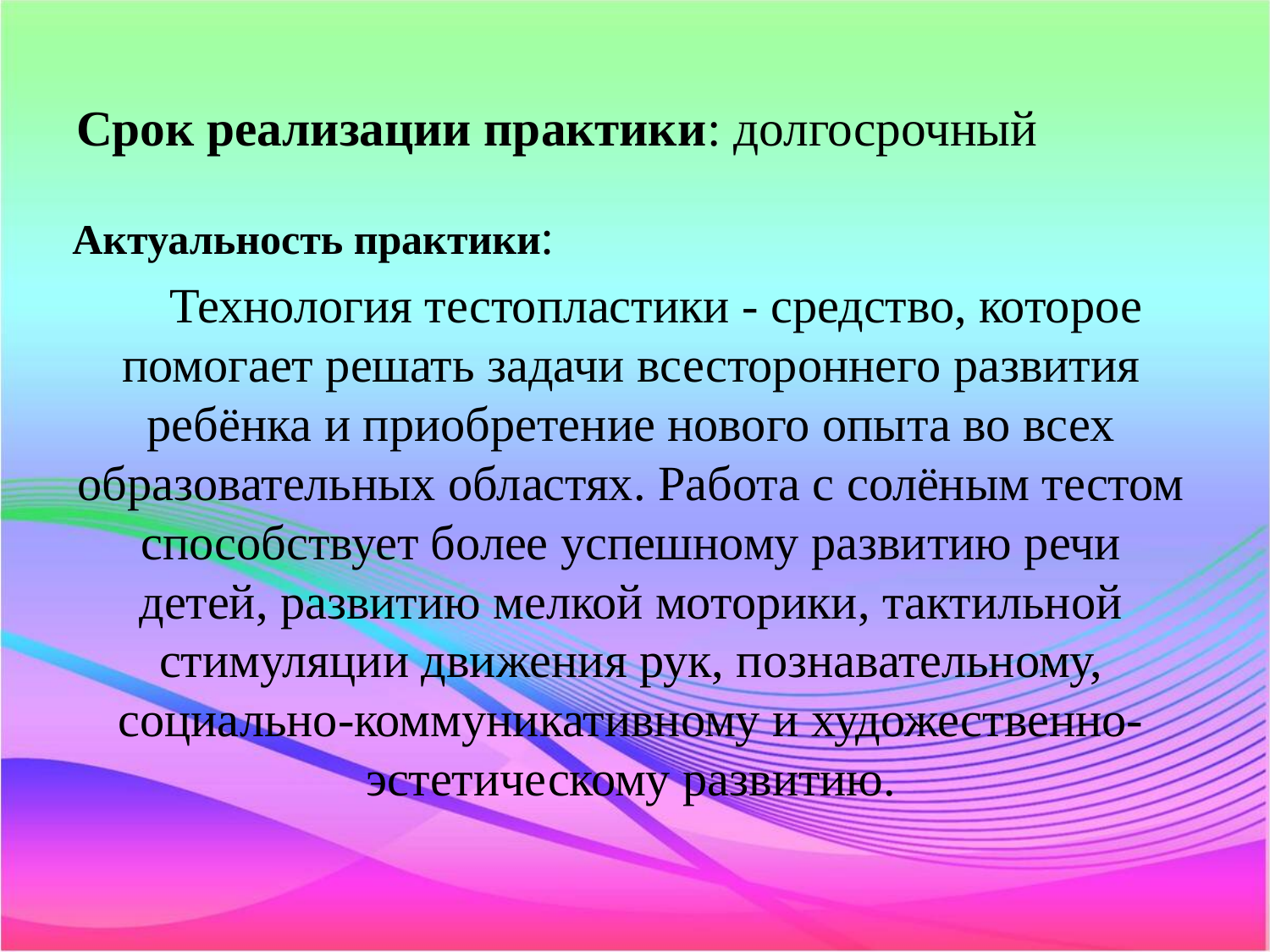

# Срок реализации практики: долгосрочный
Актуальность практики:
Технология тестопластики - средство, которое помогает решать задачи всестороннего развития ребёнка и приобретение нового опыта во всех образовательных областях. Работа с солёным тестом способствует более успешному развитию речи детей, развитию мелкой моторики, тактильной стимуляции движения рук, познавательному, социально-коммуникативному и художественно-эстетическому развитию.